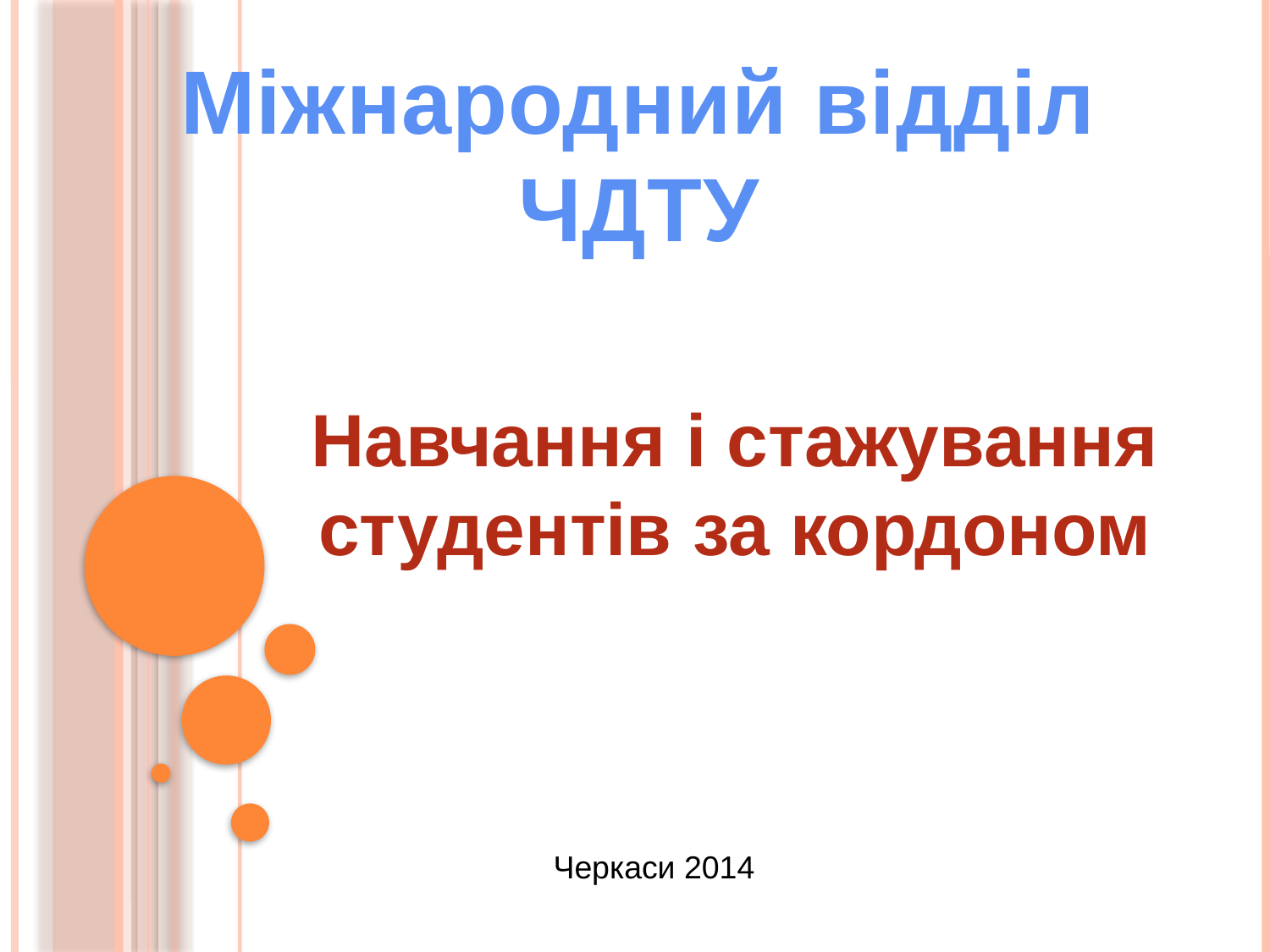

# Міжнародний відділ ЧДТУ
Навчання і стажування студентів за кордоном
Черкаси 2014